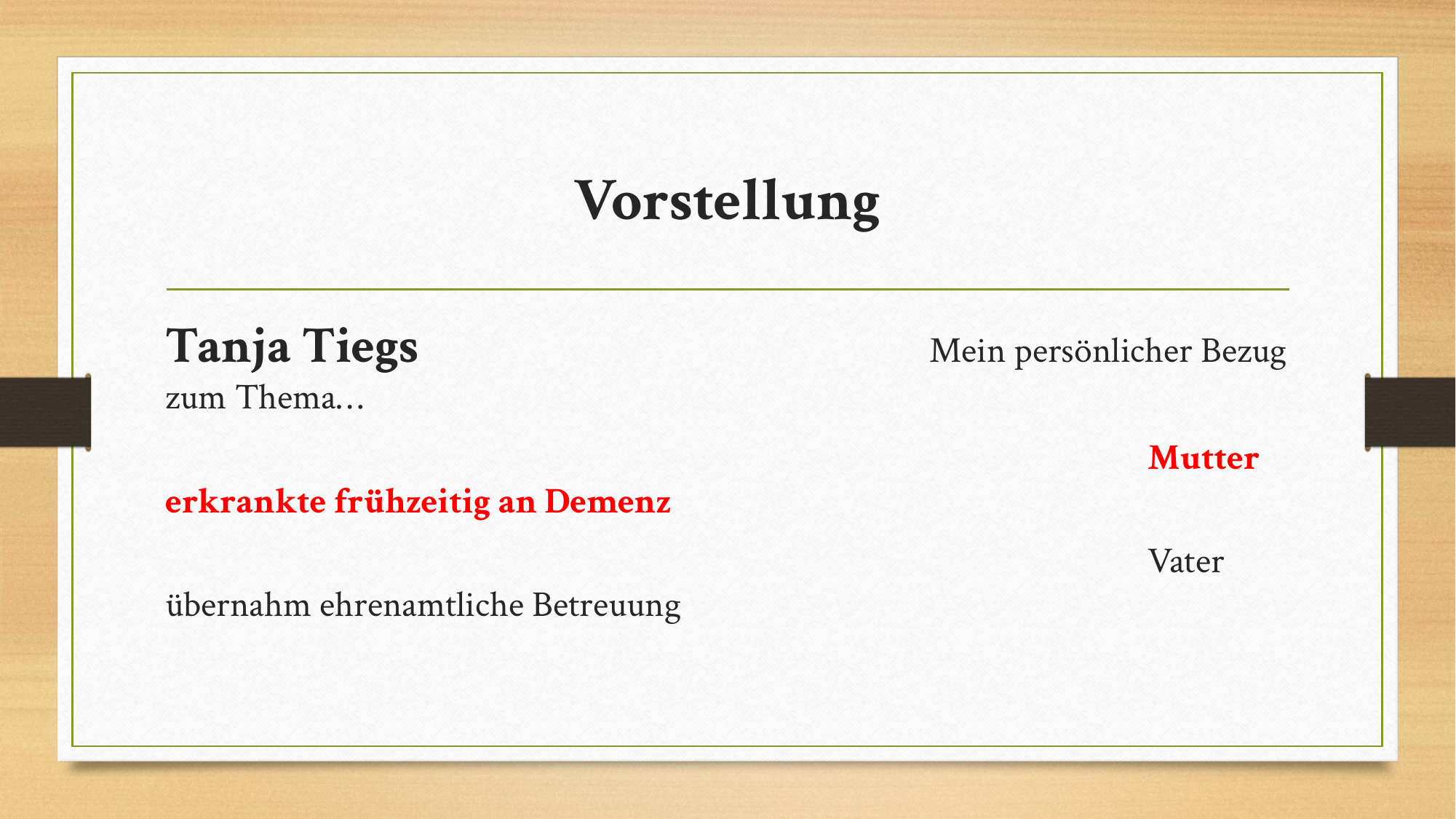

# Vorstellung
Tanja Tiegs					Mein persönlicher Bezug zum Thema…
			 						Mutter erkrankte frühzeitig an Demenz
									Vater übernahm ehrenamtliche Betreuung